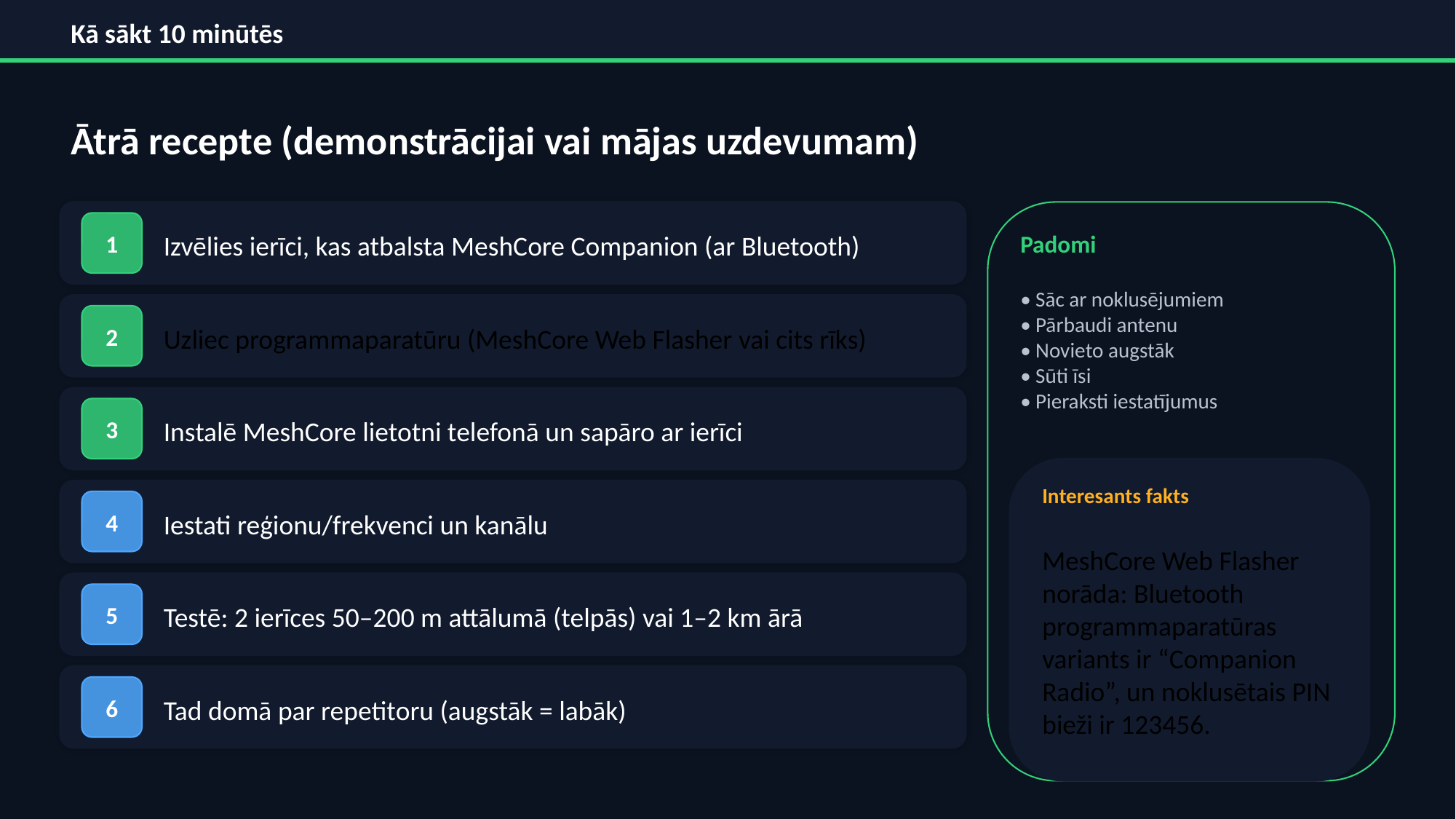

Kā sākt 10 minūtēs

Ātrā recepte (demonstrācijai vai mājas uzdevumam)

Izvēlies ierīci, kas atbalsta MeshCore Companion (ar Bluetooth)
1
Padomi
• Sāc ar noklusējumiem
• Pārbaudi antenu
• Novieto augstāk
• Sūti īsi
• Pieraksti iestatījumus

Uzliec programmaparatūru (MeshCore Web Flasher vai cits rīks)
2

Instalē MeshCore lietotni telefonā un sapāro ar ierīci
3

Interesants fakts

Iestati reģionu/frekvenci un kanālu
4
MeshCore Web Flasher norāda: Bluetooth programmaparatūras variants ir “Companion Radio”, un noklusētais PIN bieži ir 123456.

Testē: 2 ierīces 50–200 m attālumā (telpās) vai 1–2 km ārā
5

Tad domā par repetitoru (augstāk = labāk)
6